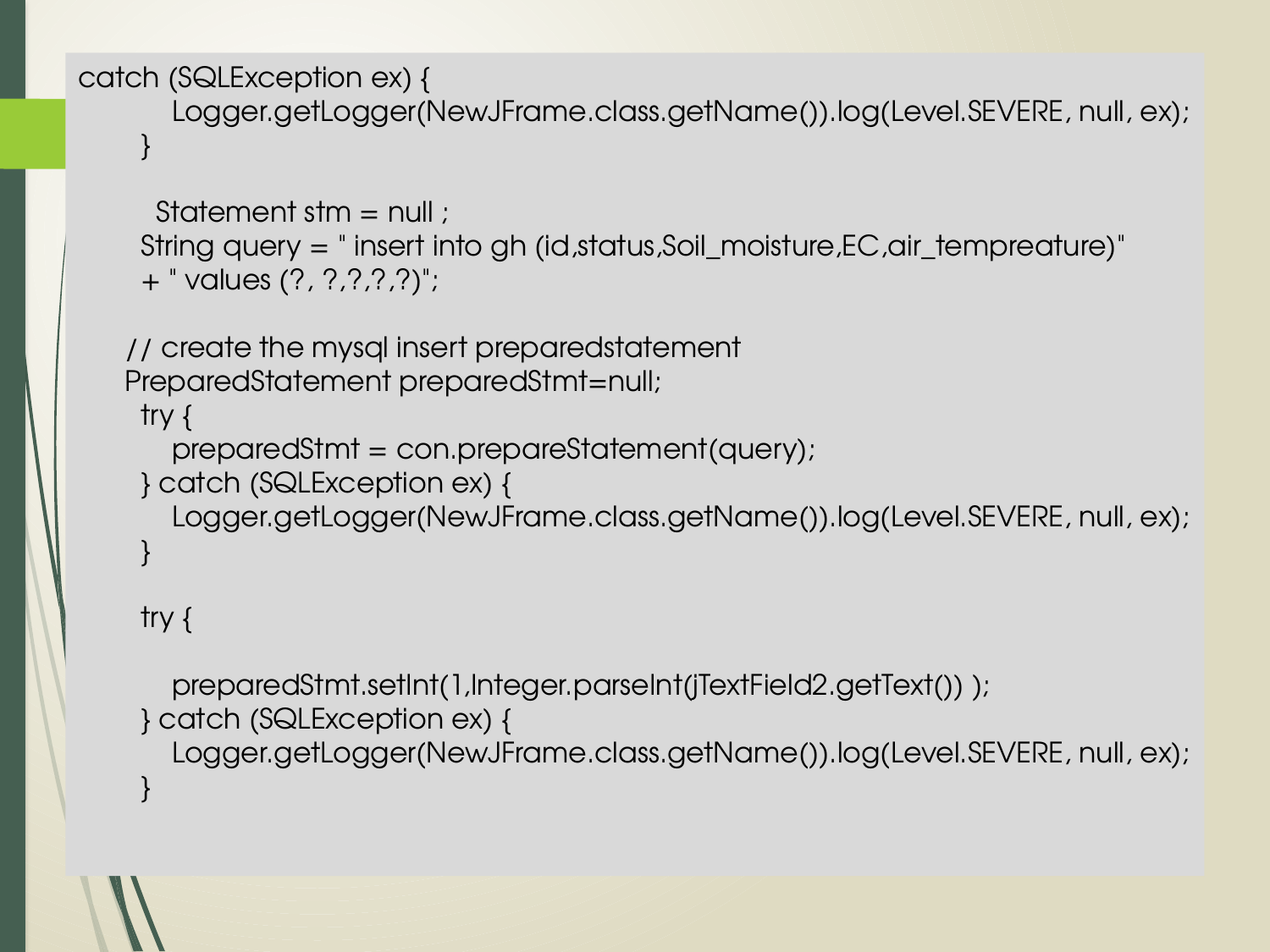

catch (SQLException ex) {
            Logger.getLogger(NewJFrame.class.getName()).log(Level.SEVERE, null, ex);
        }

          Statement stm = null ;
        String query = " insert into gh (id,status,Soil_moisture,EC,air_tempreature)"
        + " values (?, ?,?,?,?)";

      // create the mysql insert preparedstatement
      PreparedStatement preparedStmt=null;
        try {
            preparedStmt = con.prepareStatement(query);
        } catch (SQLException ex) {
            Logger.getLogger(NewJFrame.class.getName()).log(Level.SEVERE, null, ex);
        }

        try {

            preparedStmt.setInt(1,Integer.parseInt(jTextField2.getText()) );
        } catch (SQLException ex) {
            Logger.getLogger(NewJFrame.class.getName()).log(Level.SEVERE, null, ex);
        }